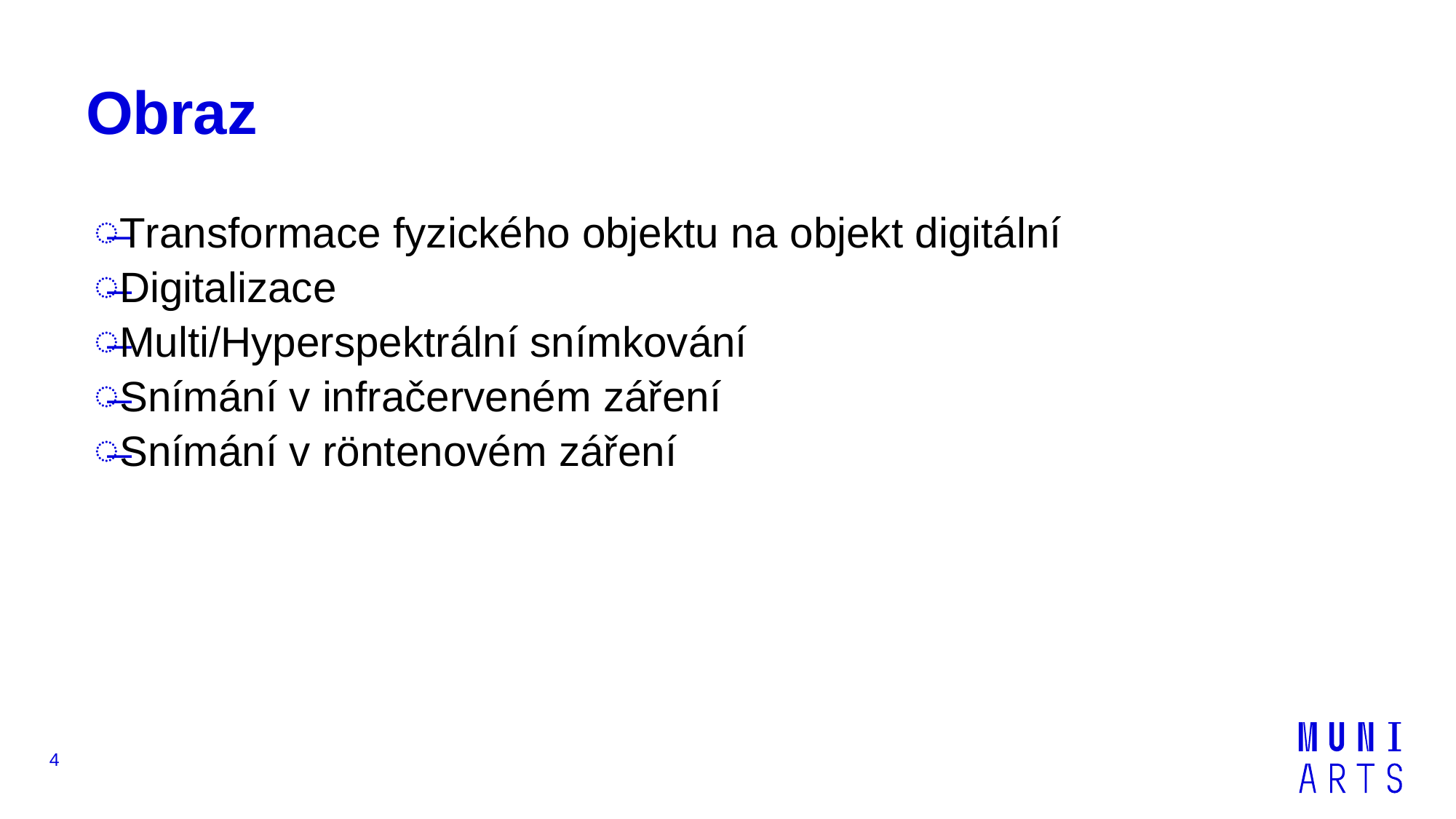

# Obraz
Transformace fyzického objektu na objekt digitální
Digitalizace
Multi/Hyperspektrální snímkování
Snímání v infračerveném záření
Snímání v röntenovém záření

4